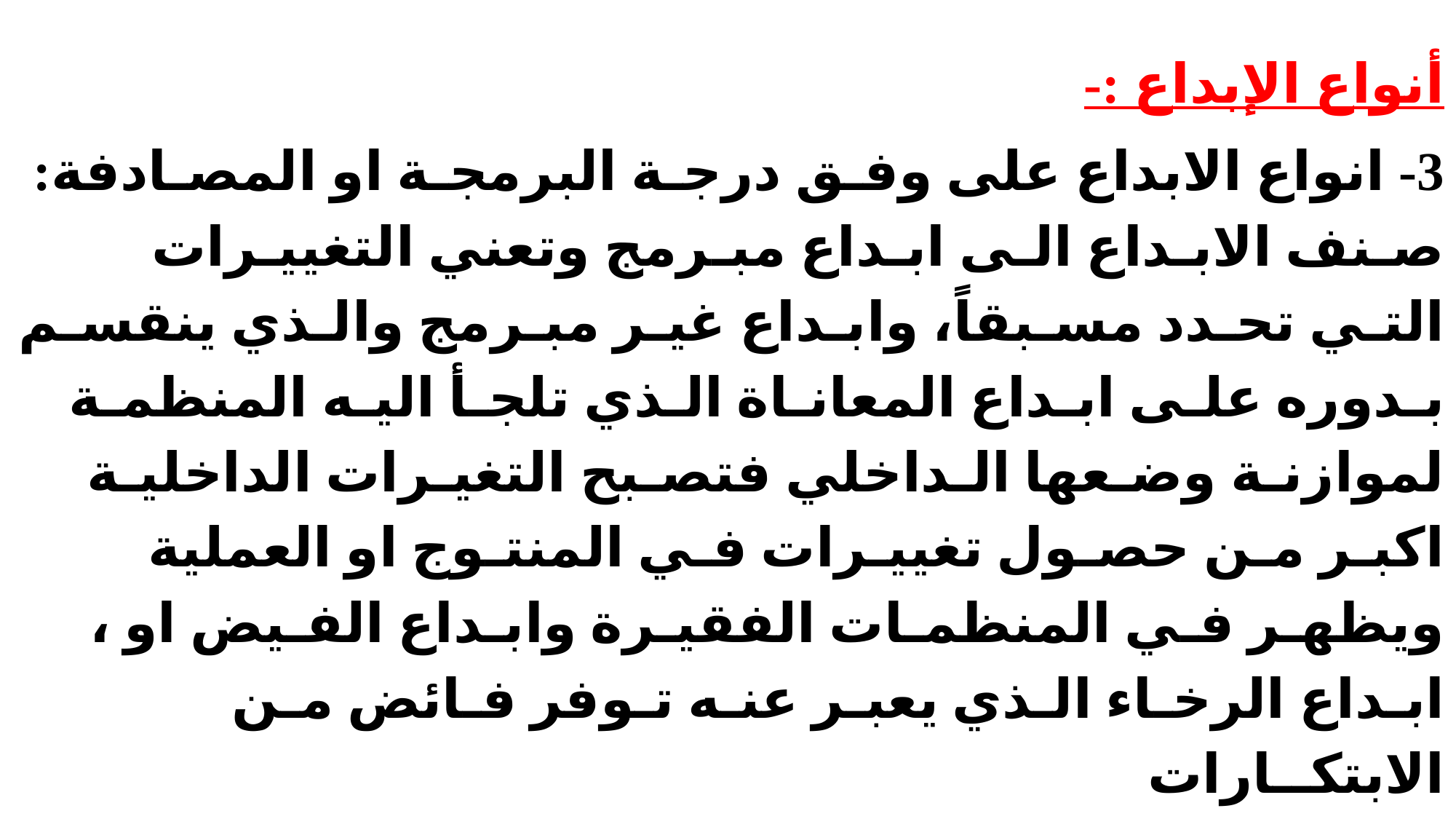

أنواع الإبداع :-
	3- انواع الابداع على وفـق درجـة البرمجـة او المصـادفة: صـنف الابـداع الـى ابـداع مبـرمج وتعني التغییـرات التـي تحـدد مسـبقاً، وابـداع غیـر مبـرمج والـذي ینقسـم بـدوره علـى ابـداع المعانـاة الـذي تلجـأ الیـه المنظمـة لموازنـة وضـعها الـداخلي فتصـبح التغیـرات الداخلیـة اكبـر مـن حصـول تغییـرات فـي المنتـوج او العملية ویظهـر فـي المنظمـات الفقیـرة وابـداع الفـیض او ، ابـداع الرخـاء الـذي یعبـر عنـه تـوفر فـائض مـن الابتكــارات
4- ابداع منظمي اداري : يراد فيه تغيير العمليات الادارية التي يمكن بواسطتها انجاز وتقديم السلعة او الخدمة للمستفيدين ويشمل التغيير في الهيكل التنظيمي ووظائف الموارد البشرية والاساليب الادارية